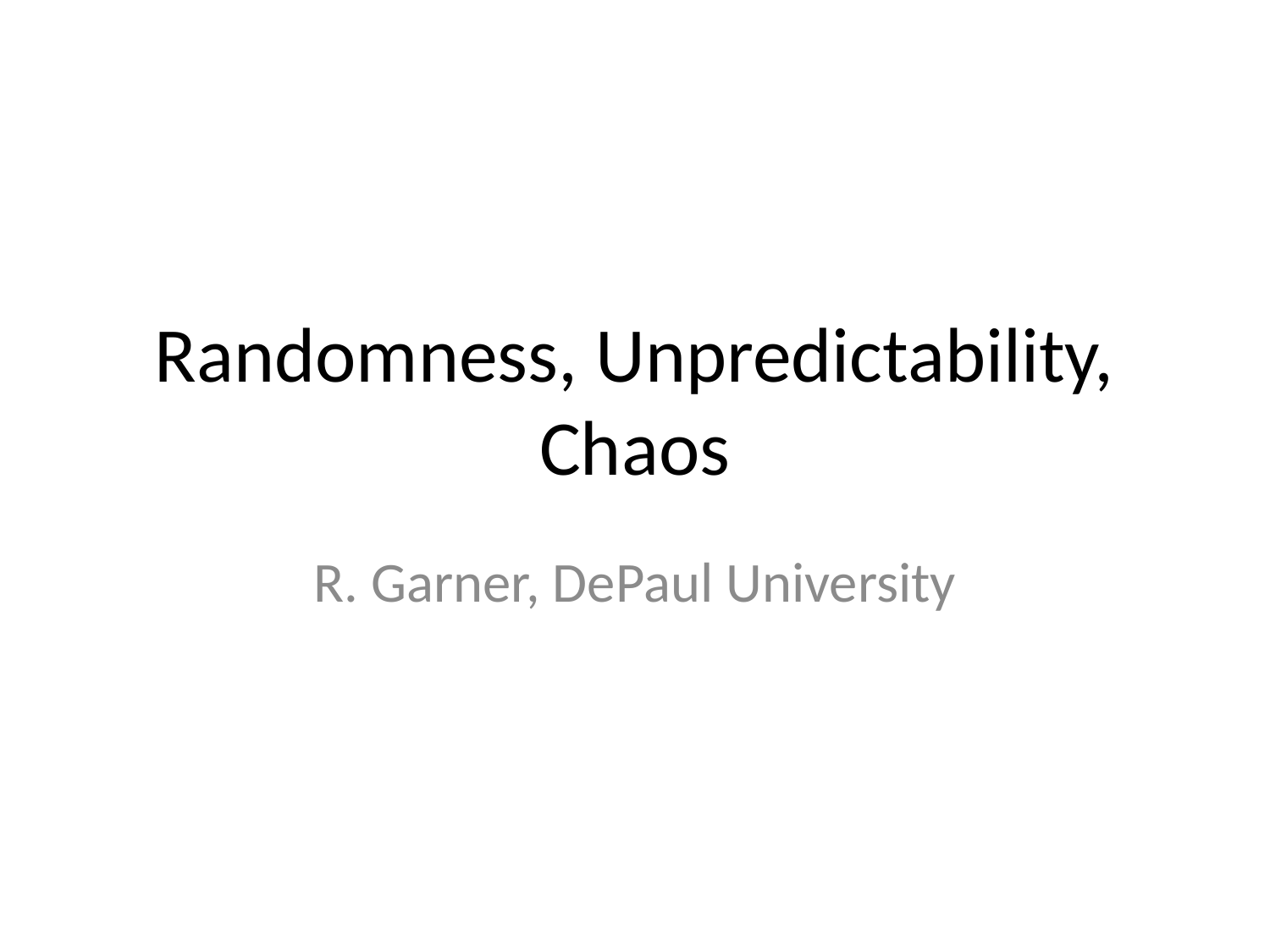

# Randomness, Unpredictability, Chaos
R. Garner, DePaul University